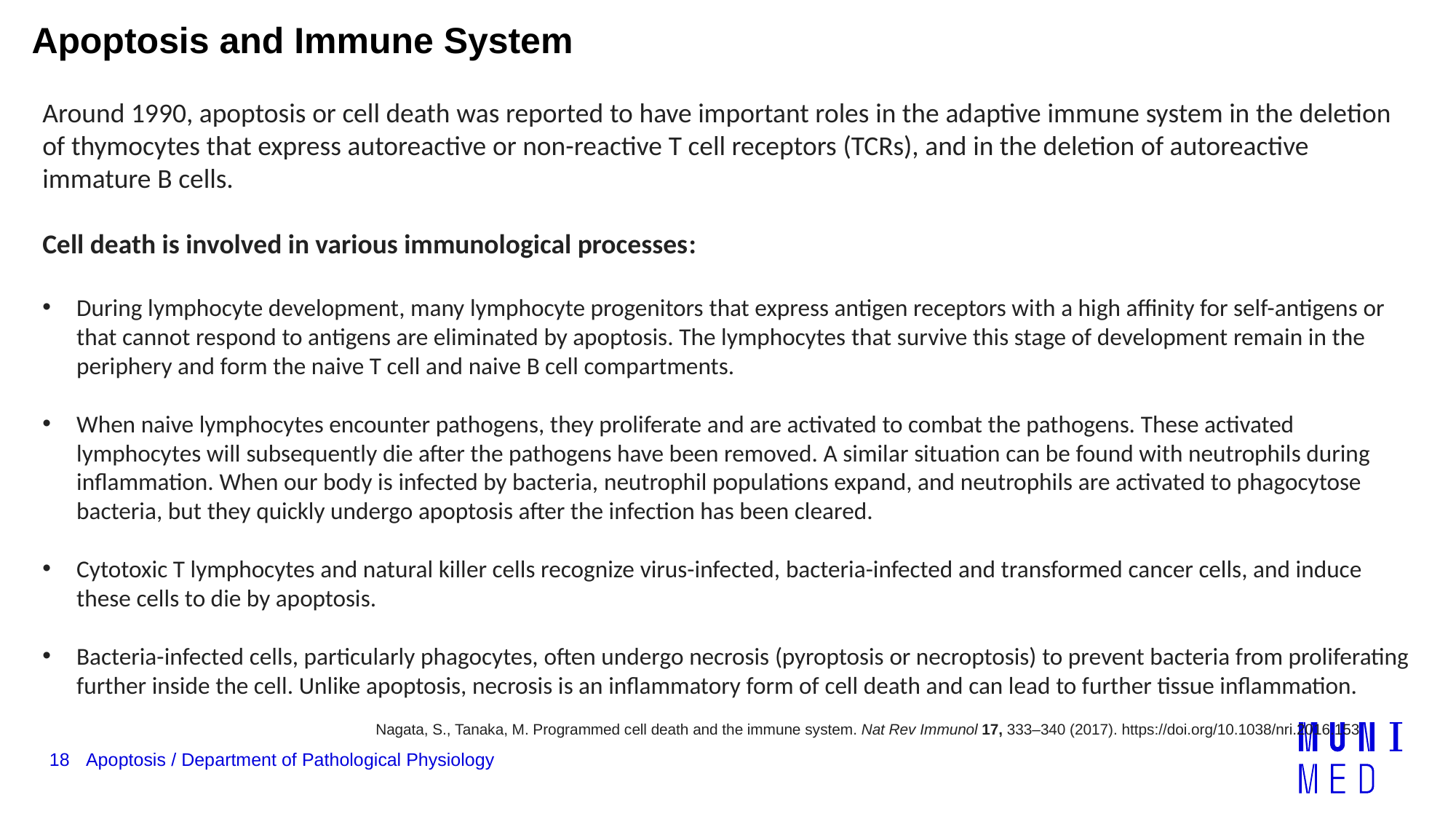

# Apoptosis and Immune System
Around 1990, apoptosis or cell death was reported to have important roles in the adaptive immune system in the deletion of thymocytes that express autoreactive or non-reactive T cell receptors (TCRs), and in the deletion of autoreactive immature B cells.

Cell death is involved in various immunological processes:

During lymphocyte development, many lymphocyte progenitors that express antigen receptors with a high affinity for self-antigens or that cannot respond to antigens are eliminated by apoptosis. The lymphocytes that survive this stage of development remain in the periphery and form the naive T cell and naive B cell compartments.

When naive lymphocytes encounter pathogens, they proliferate and are activated to combat the pathogens. These activated lymphocytes will subsequently die after the pathogens have been removed. A similar situation can be found with neutrophils during inflammation. When our body is infected by bacteria, neutrophil populations expand, and neutrophils are activated to phagocytose bacteria, but they quickly undergo apoptosis after the infection has been cleared.

Cytotoxic T lymphocytes and natural killer cells recognize virus-infected, bacteria-infected and transformed cancer cells, and induce these cells to die by apoptosis.

Bacteria-infected cells, particularly phagocytes, often undergo necrosis (pyroptosis or necroptosis) to prevent bacteria from proliferating further inside the cell. Unlike apoptosis, necrosis is an inflammatory form of cell death and can lead to further tissue inflammation.
Nagata, S., Tanaka, M. Programmed cell death and the immune system. Nat Rev Immunol 17, 333–340 (2017). https://doi.org/10.1038/nri.2016.153
18
Apoptosis / Department of Pathological Physiology